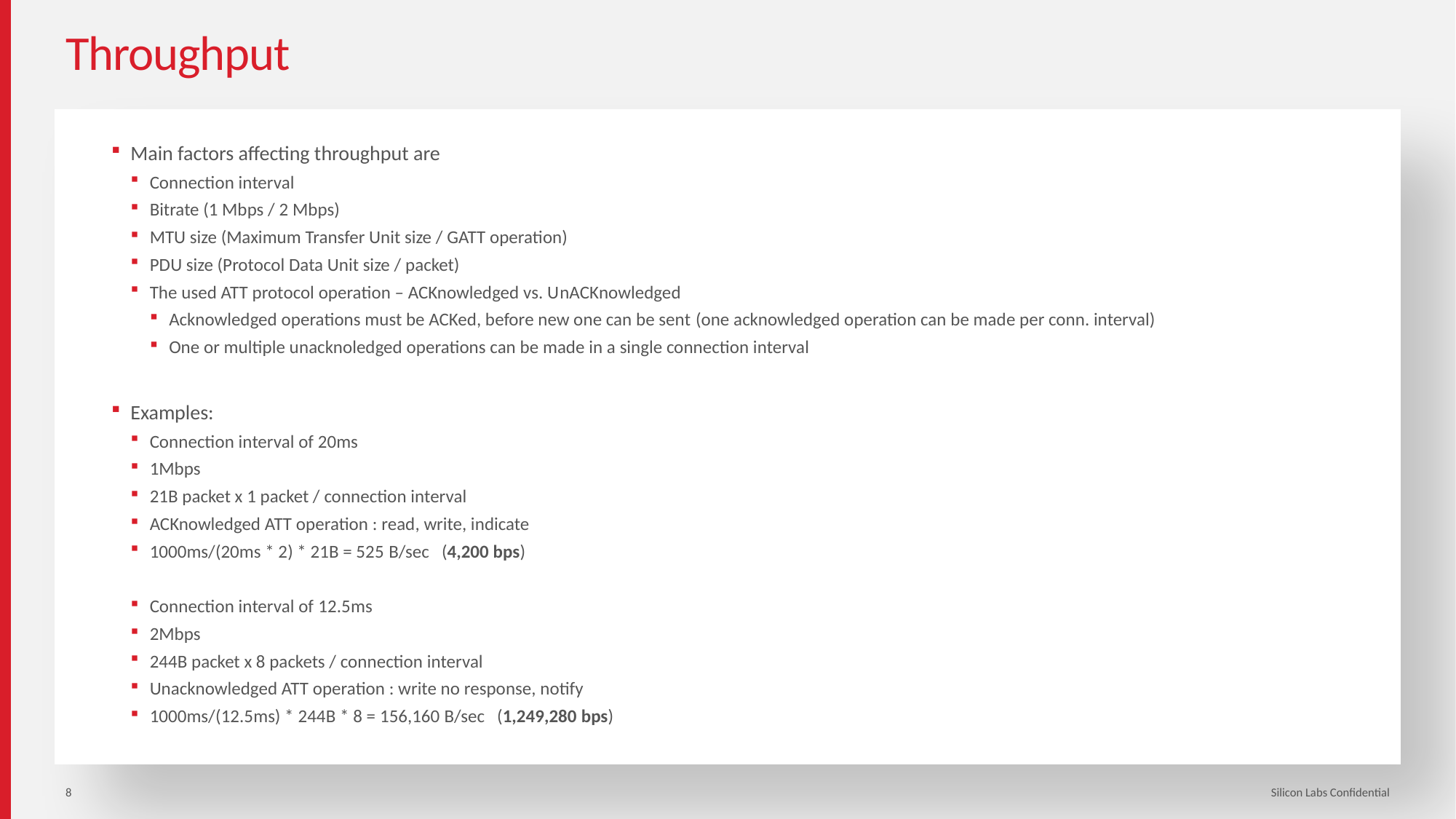

# Throughput
Main factors affecting throughput are
Connection interval
Bitrate (1 Mbps / 2 Mbps)
MTU size (Maximum Transfer Unit size / GATT operation)
PDU size (Protocol Data Unit size / packet)
The used ATT protocol operation – ACKnowledged vs. UnACKnowledged
Acknowledged operations must be ACKed, before new one can be sent (one acknowledged operation can be made per conn. interval)
One or multiple unacknoledged operations can be made in a single connection interval

Examples:
Connection interval of 20ms
1Mbps
21B packet x 1 packet / connection interval
ACKnowledged ATT operation : read, write, indicate
1000ms/(20ms * 2) * 21B = 525 B/sec   (4,200 bps)

Connection interval of 12.5ms
2Mbps
244B packet x 8 packets / connection interval
Unacknowledged ATT operation : write no response, notify
1000ms/(12.5ms) * 244B * 8 = 156,160 B/sec   (1,249,280 bps)
8
Silicon Labs Confidential